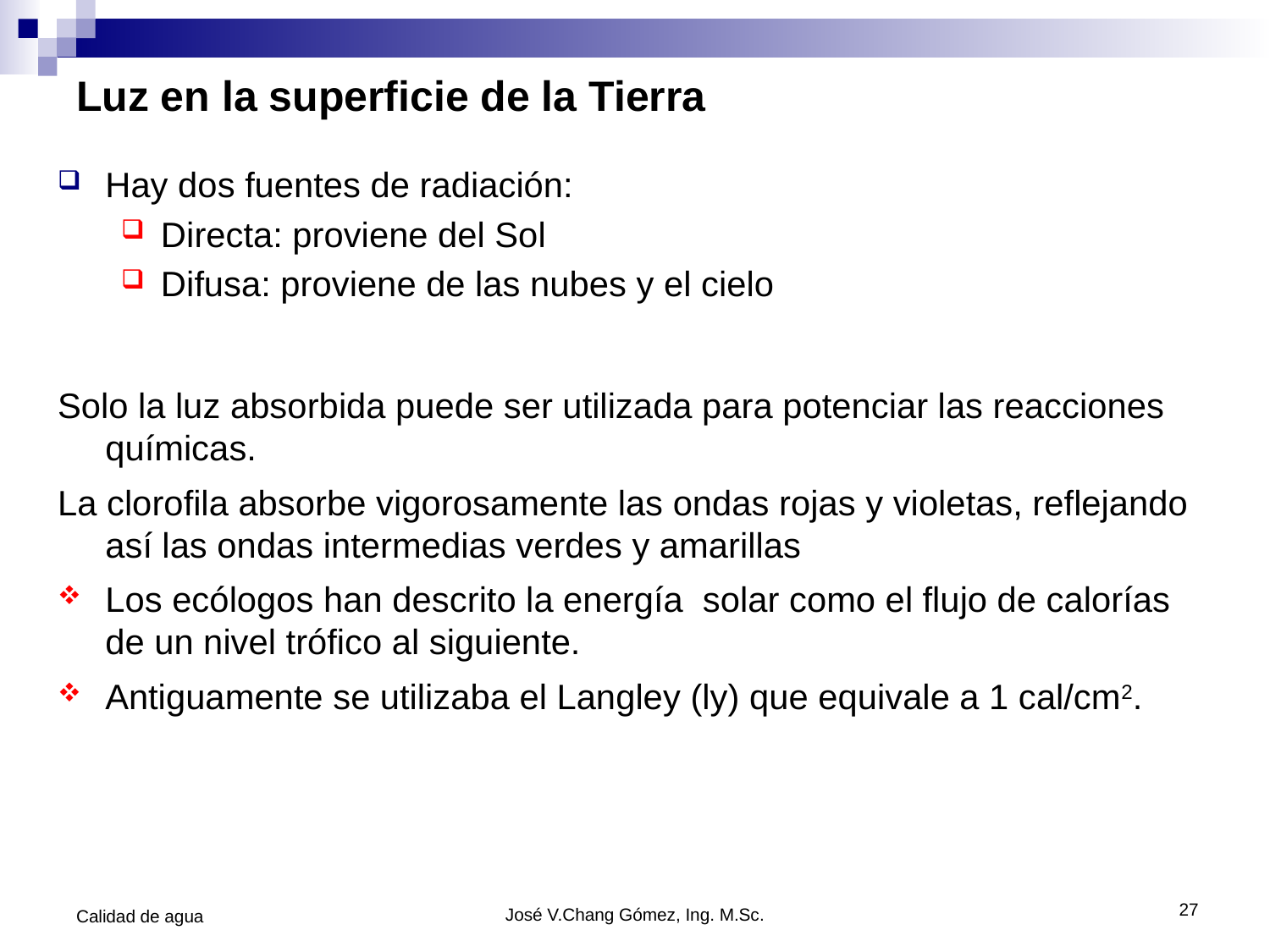

# Luz en la superficie de la Tierra
Hay dos fuentes de radiación:
Directa: proviene del Sol
Difusa: proviene de las nubes y el cielo

Solo la luz absorbida puede ser utilizada para potenciar las reacciones químicas.
La clorofila absorbe vigorosamente las ondas rojas y violetas, reflejando así las ondas intermedias verdes y amarillas
Los ecólogos han descrito la energía  solar como el flujo de calorías de un nivel trófico al siguiente.
Antiguamente se utilizaba el Langley (ly) que equivale a 1 cal/cm2.

27
Calidad de agua
José V.Chang Gómez, Ing. M.Sc.